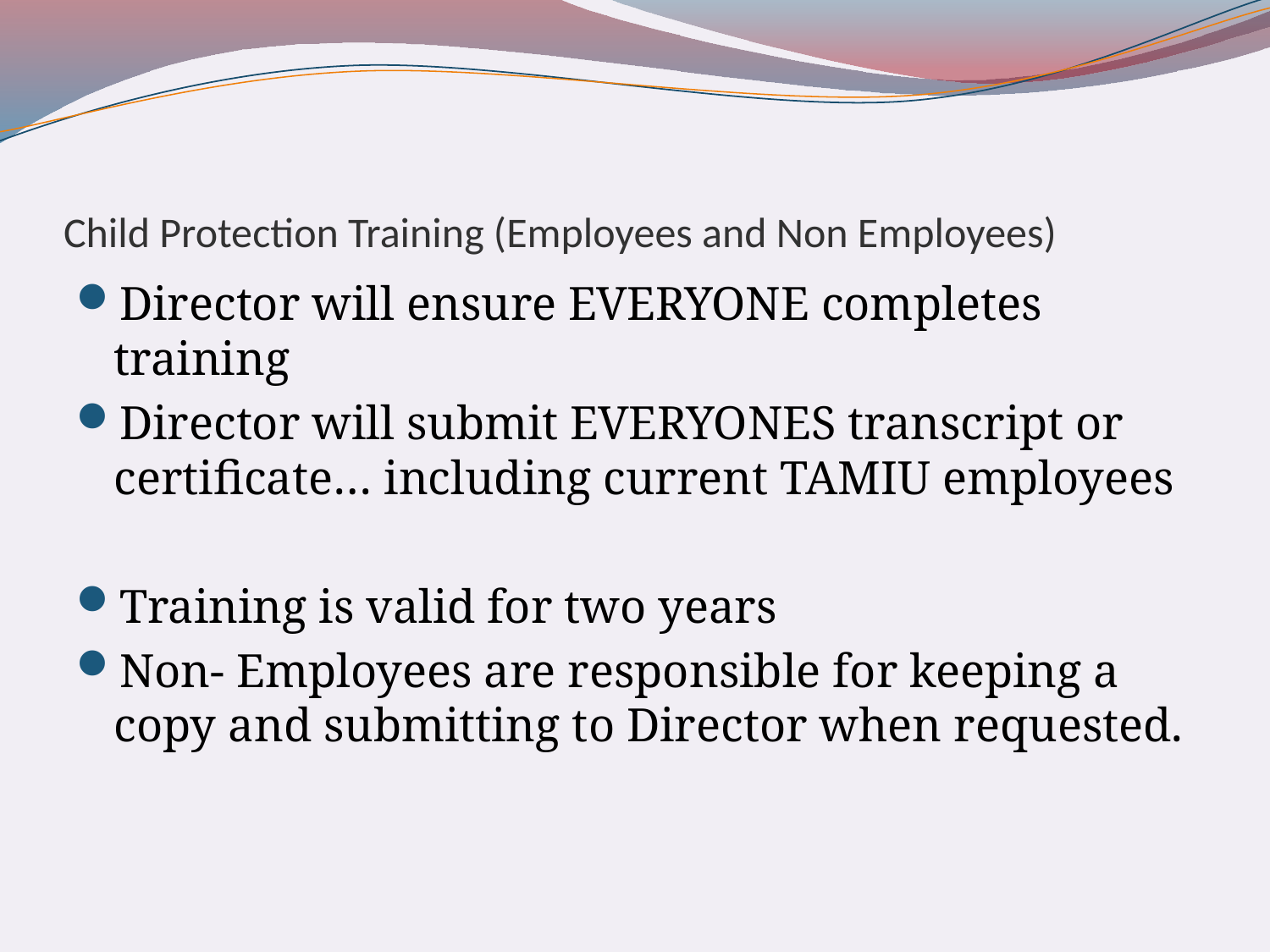

# Child Protection Training (Employees and Non Employees)
Director will ensure EVERYONE completes training
Director will submit EVERYONES transcript or certificate… including current TAMIU employees

Training is valid for two years
Non- Employees are responsible for keeping a copy and submitting to Director when requested.